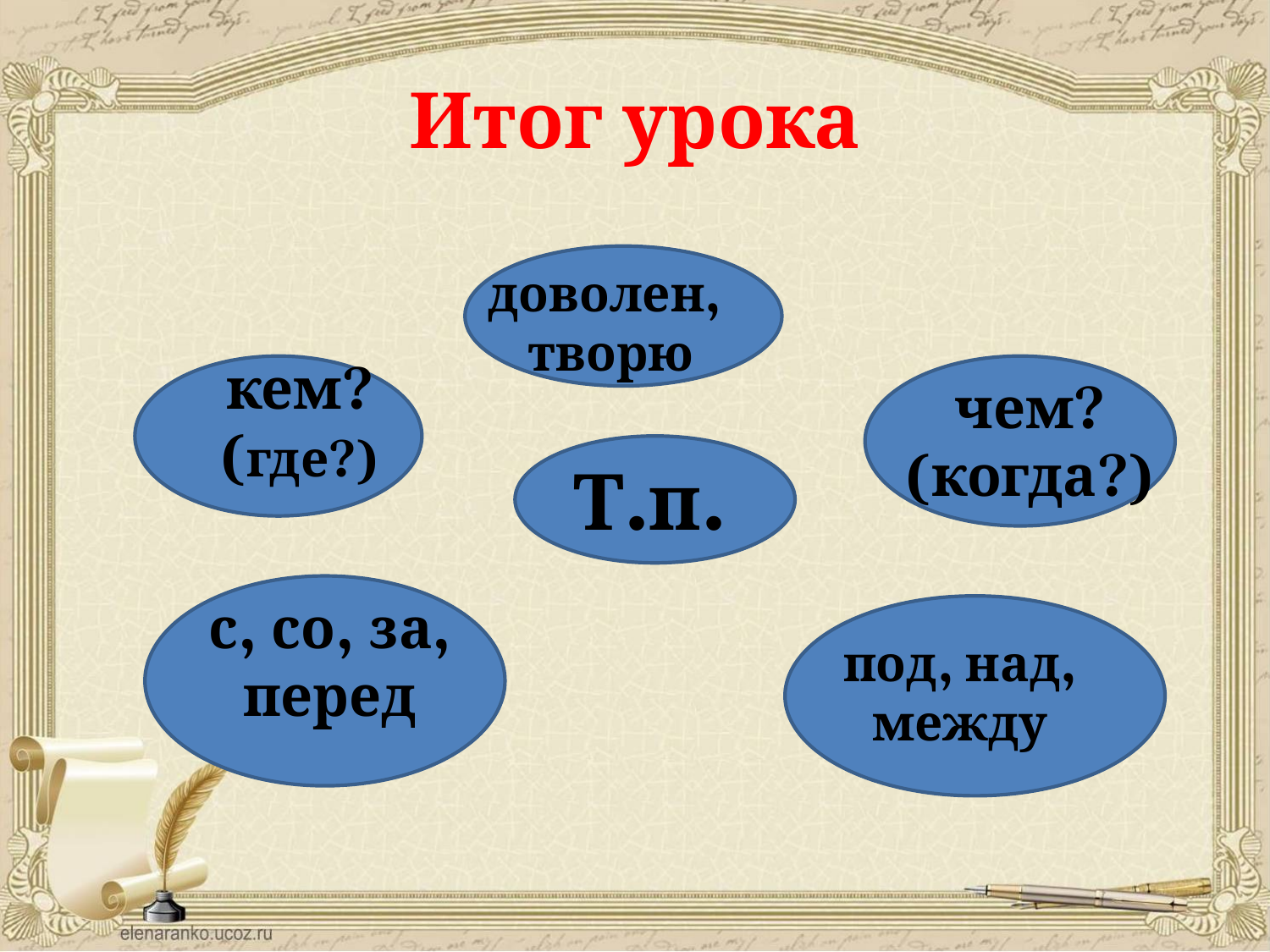

# Итог урока

доволен,
творю
кем? (где?)

чем? (когда?)

Т.п.

с, со, за,
перед

под, над, между